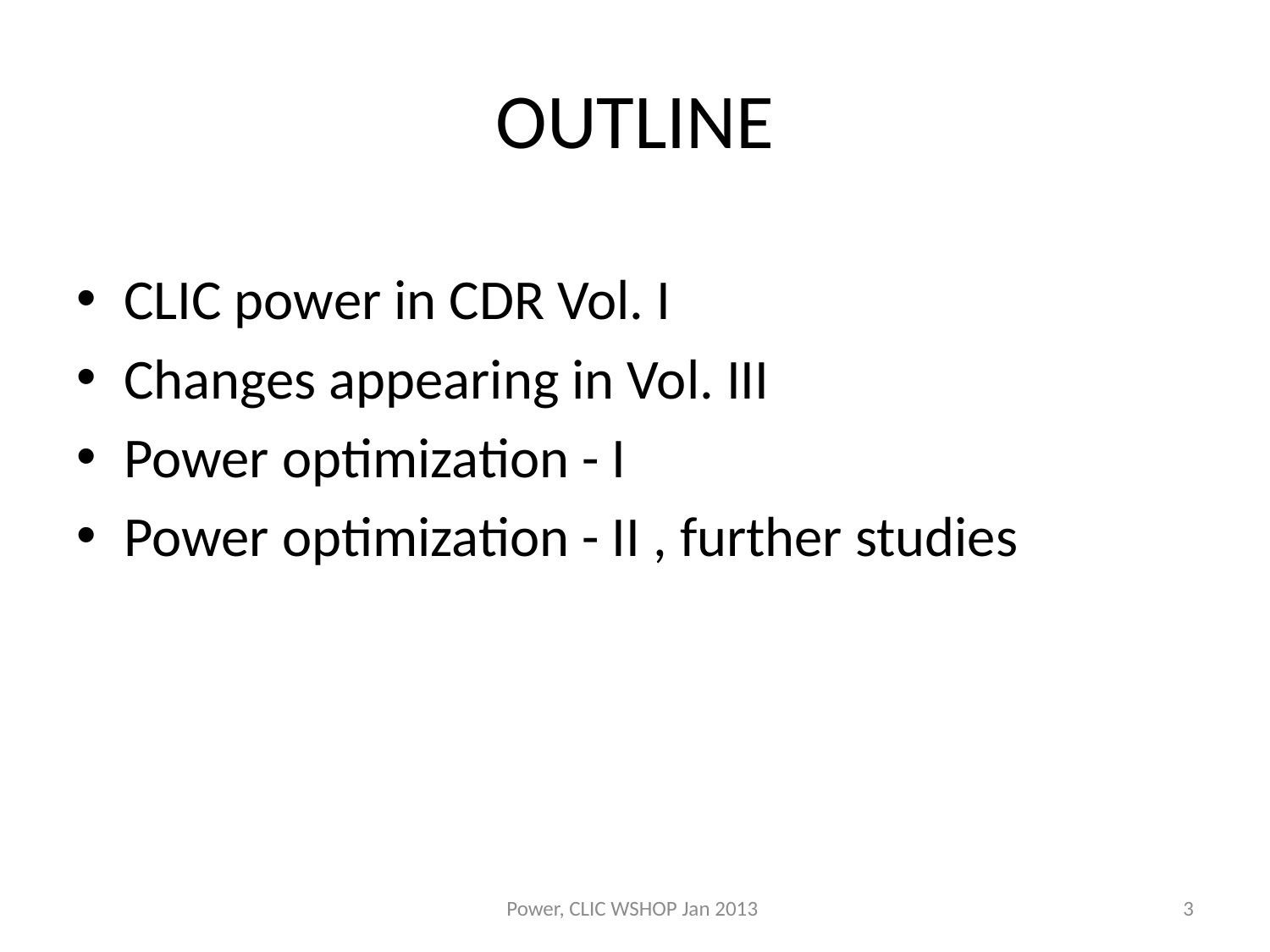

# OUTLINE
CLIC power in CDR Vol. I
Changes appearing in Vol. III
Power optimization - I
Power optimization - II , further studies
Power, CLIC WSHOP Jan 2013
3